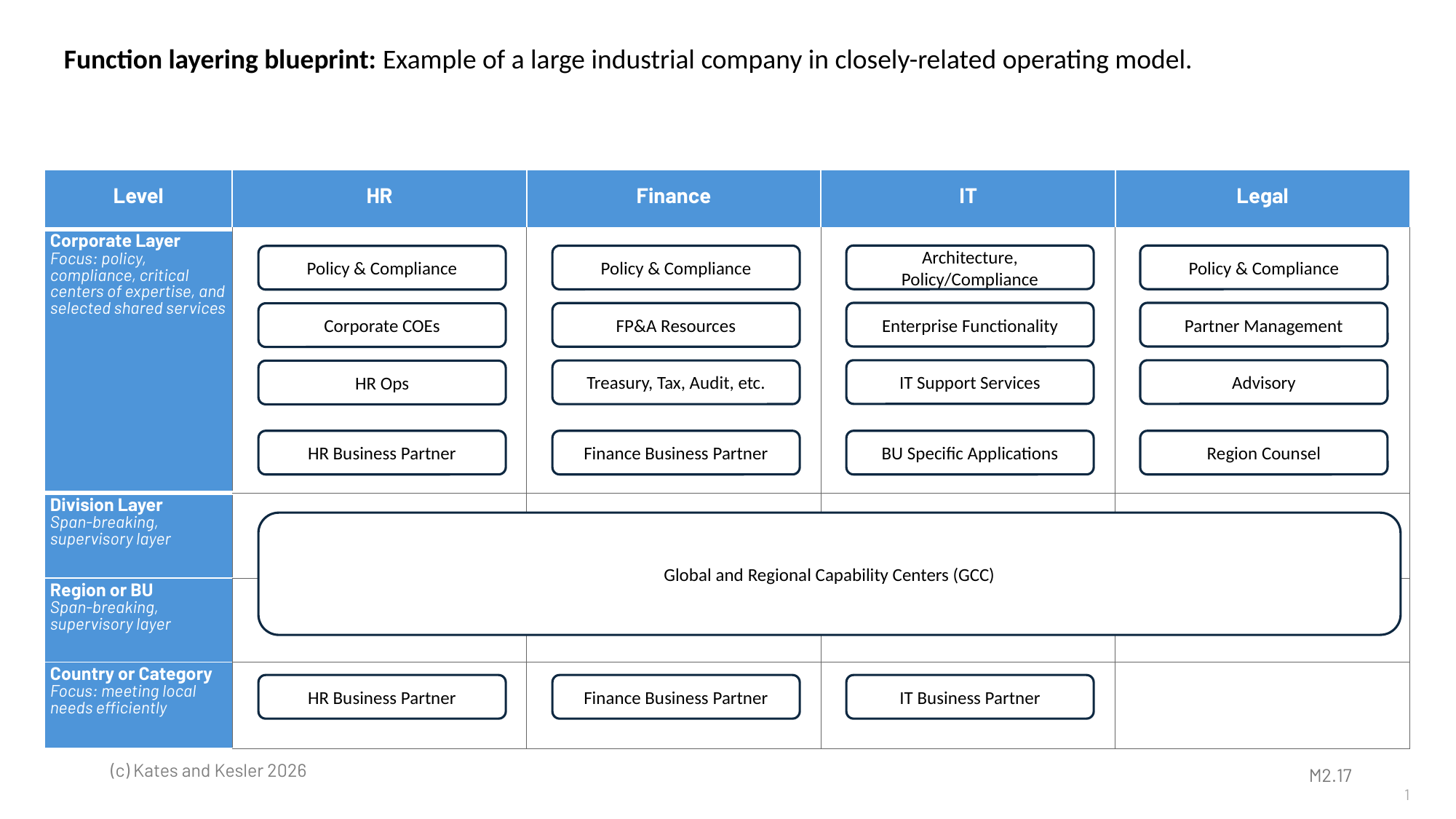

Function layering blueprint: Example of a large industrial company in closely-related operating model.
| Level | HR | Finance | IT | Legal |
| --- | --- | --- | --- | --- |
| Corporate Layer Focus: policy, compliance, critical centers of expertise, and selected shared services |  |  |  |  |
| Division Layer Span-breaking, supervisory layer |  |  |  |  |
| Region or BU Span-breaking, supervisory layer |  |  |  |  |
| Country or Category Focus: meeting local needs efficiently |  |  |  |  |
Architecture, Policy/Compliance
Policy & Compliance
Policy & Compliance
Policy & Compliance
Enterprise Functionality
Partner Management
FP&A Resources
Corporate COEs
IT Support Services
Advisory
Treasury, Tax, Audit, etc.
HR Ops
HR Business Partner
Finance Business Partner
BU Specific Applications
Region Counsel
Global and Regional Capability Centers (GCC)
HR Business Partner
Finance Business Partner
IT Business Partner
M2.17
(c) Kates and Kesler 2026